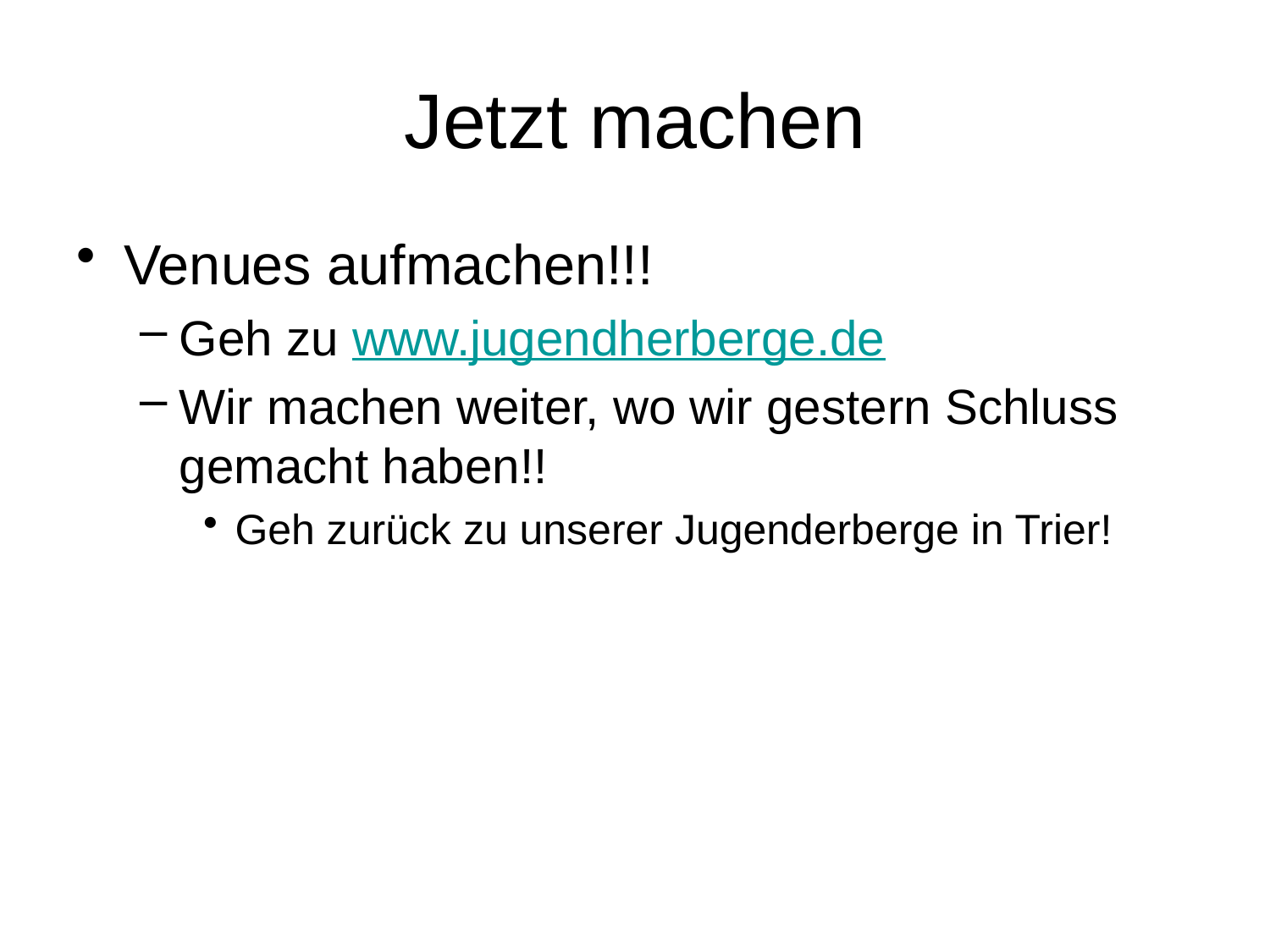

# Jetzt machen
Venues aufmachen!!!
Geh zu www.jugendherberge.de
Wir machen weiter, wo wir gestern Schluss gemacht haben!!
Geh zurück zu unserer Jugenderberge in Trier!